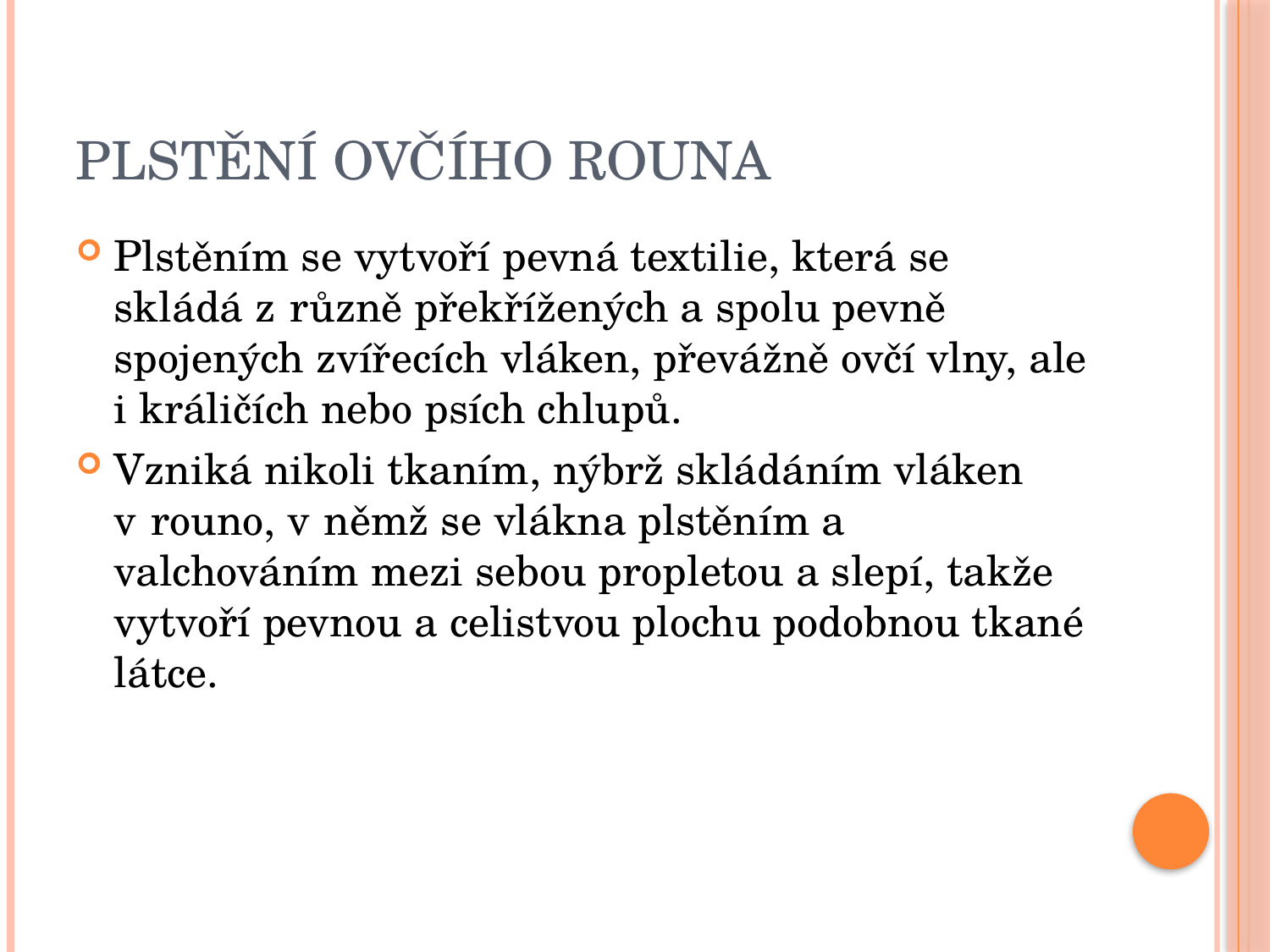

# Plstění ovčího rouna
Plstěním se vytvoří pevná textilie, která se skládá z různě překřížených a spolu pevně spojených zvířecích vláken, převážně ovčí vlny, ale i králičích nebo psích chlupů.
Vzniká nikoli tkaním, nýbrž skládáním vláken v rouno, v němž se vlákna plstěním a valchováním mezi sebou propletou a slepí, takže vytvoří pevnou a celistvou plochu podobnou tkané látce.